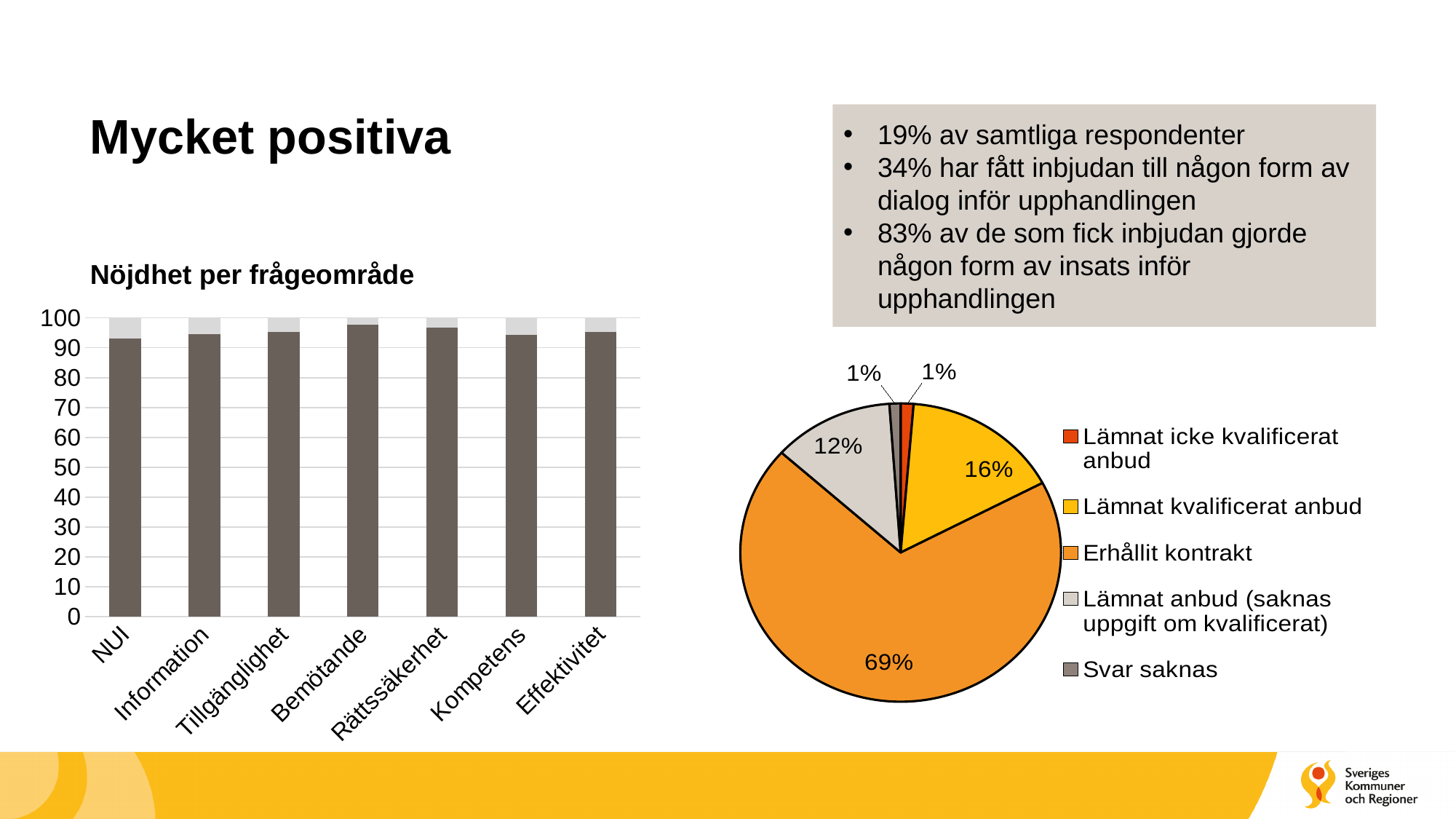

# Mycket positiva
19% av samtliga respondenter
34% har fått inbjudan till någon form av dialog inför upphandlingen
83% av de som fick inbjudan gjorde någon form av insats inför upphandlingen
Nöjdhet per frågeområde

### Chart

| Category | Serie 1 | Serie 2 |
|---|---|---|
| NUI | 93.13908313662385 | 6.860916863376147 |
| Information | 94.46080436264474 | 5.539195637355263 |
| Tillgänglighet | 95.288804945055 | 4.711195054944994 |
| Bemötande | 97.73716337522458 | 2.2628366247754172 |
| Rättssäkerhet | 96.76312005751258 | 3.2368799424874197 |
| Kompetens | 94.25764951321301 | 5.7423504867869894 |
| Effektivitet | 95.33596431022666 | 4.664035689773343 |

### Chart

| Category | Försäljning |
|---|---|
| Lämnat icke kvalificerat anbud | 0.012947189097103916 |
| Lämnat kvalificerat anbud | 0.15979557069846678 |
| Erhållit kontrakt | 0.6940374787052811 |
| Lämnat anbud (saknas uppgift om kvalificerat) | 0.12197614991482113 |
| Svar saknas | 0.011243611584327087 |